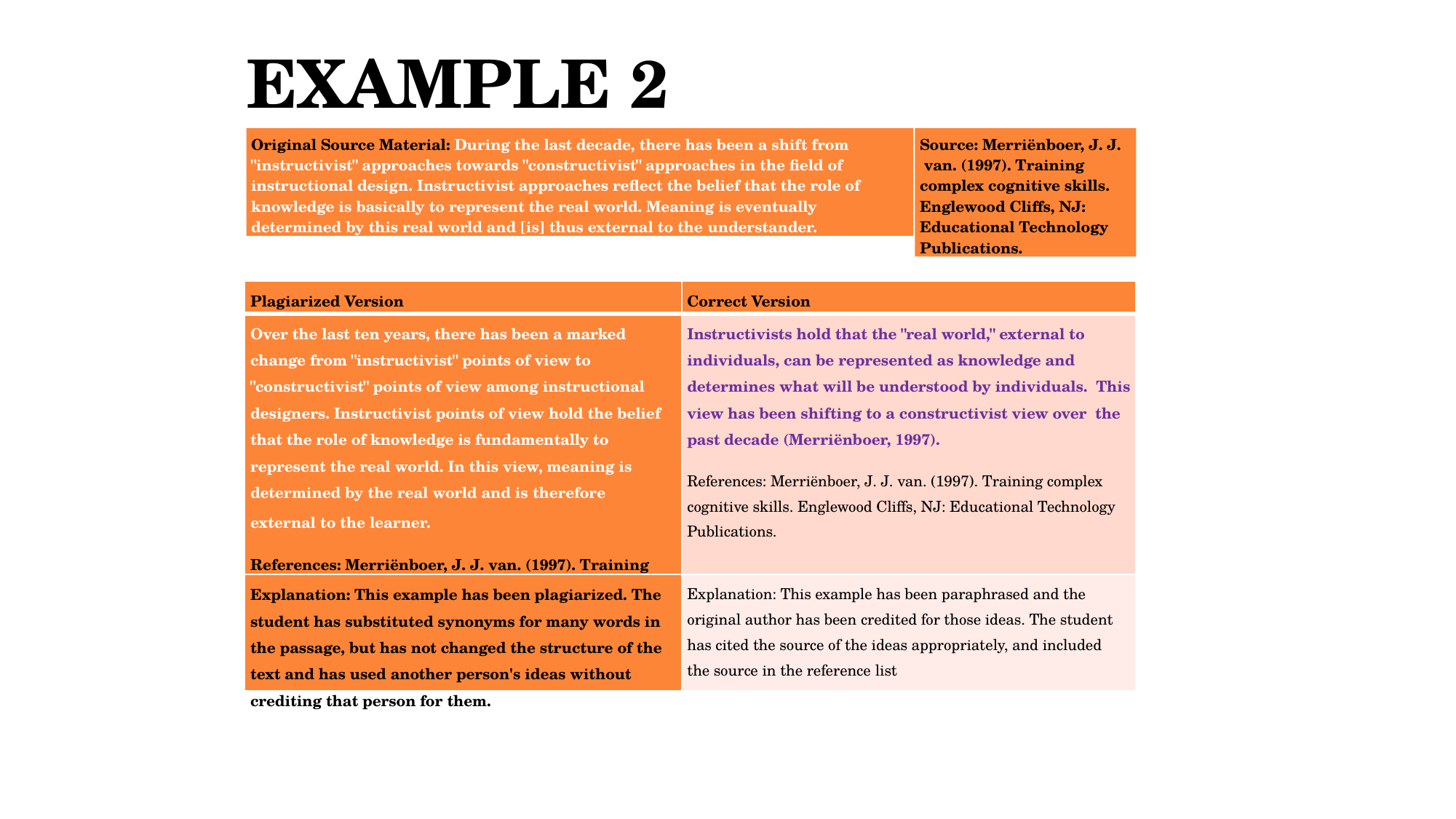

# EXAMPLE 2

Original Source Material: During the last decade, there has been a shift from  "instructivist" approaches towards "constructivist" approaches in the field of  instructional design. Instructivist approaches reflect the belief that the role of  knowledge is basically to represent the real world. Meaning is eventually  determined by this real world and [is] thus external to the understander.
Source: Merriënboer, J. J.  van. (1997). Training  complex cognitive skills.  Englewood Cliffs, NJ:  Educational Technology  Publications.
| Plagiarized Version | Correct Version |
| --- | --- |
| Over the last ten years, there has been a marked change from "instructivist" points of view to "constructivist" points of view among instructional designers. Instructivist points of view hold the belief that the role of knowledge is fundamentally to represent the real world. In this view, meaning is determined by the real world and is therefore external to the learner. References: Merriënboer, J. J. van. (1997). Training complex cognitive skills. Englewood Cliffs, NJ: Educational Technology Publications. | Instructivists hold that the "real world," external to individuals, can be represented as knowledge and determines what will be understood by individuals. This view has been shifting to a constructivist view over the past decade (Merriënboer, 1997). References: Merriënboer, J. J. van. (1997). Training complex cognitive skills. Englewood Cliffs, NJ: Educational Technology Publications. |
| Explanation: This example has been plagiarized. The student has substituted synonyms for many words in the passage, but has not changed the structure of the text and has used another person's ideas without crediting that person for them. | Explanation: This example has been paraphrased and the original author has been credited for those ideas. The student has cited the source of the ideas appropriately, and included the source in the reference list |